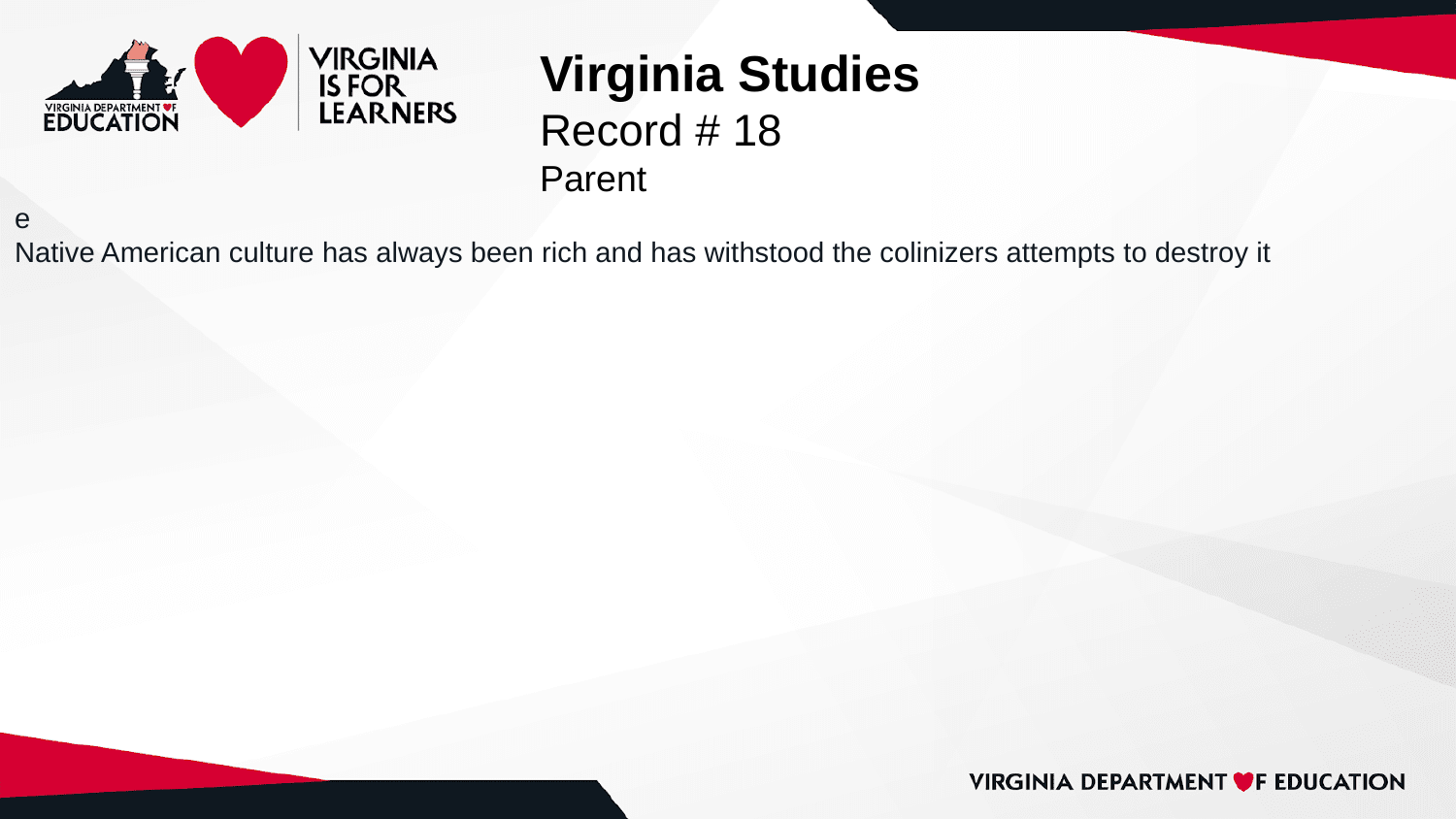

# Virginia Studies
Record # 18
Parent
e
Native American culture has always been rich and has withstood the colinizers attempts to destroy it